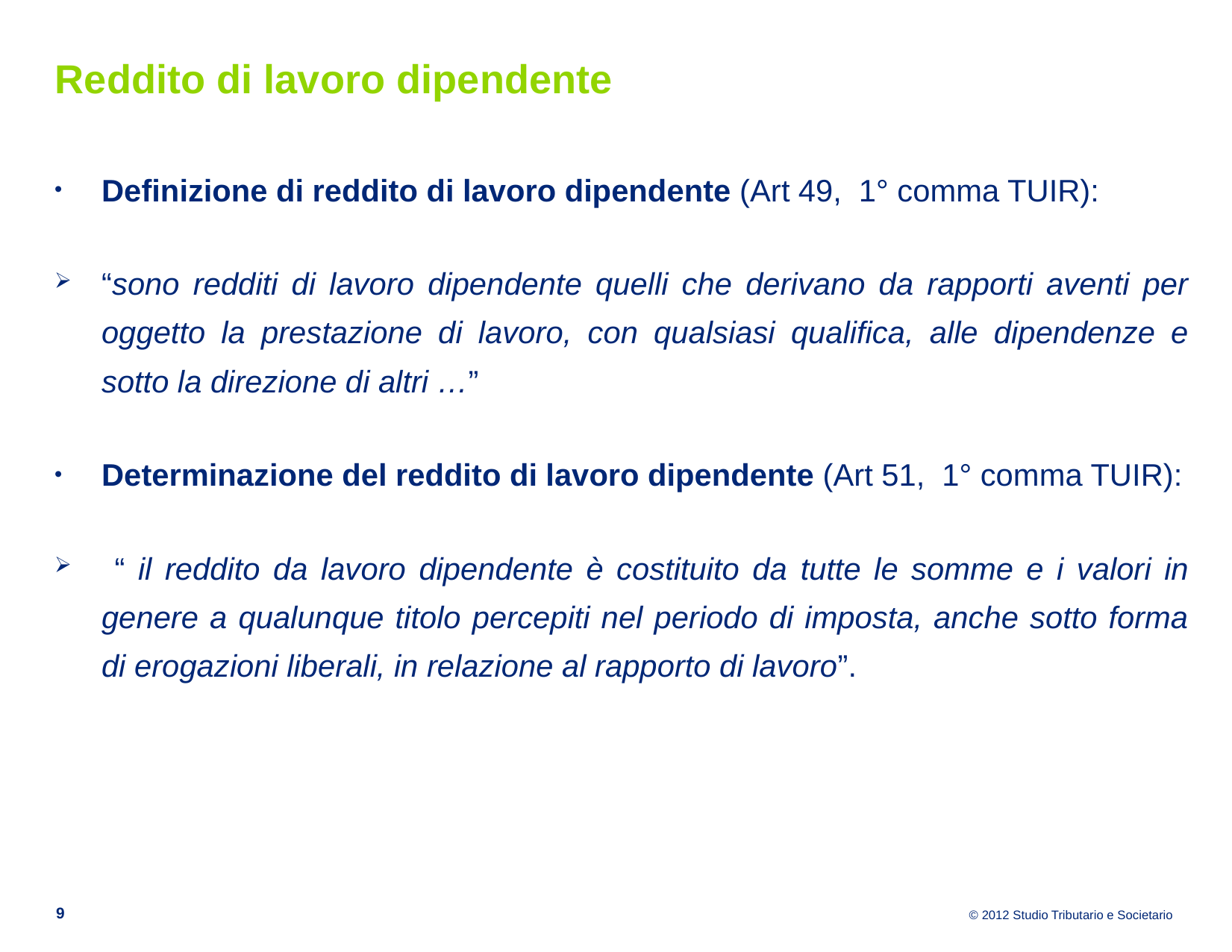

# Reddito di lavoro dipendente
Definizione di reddito di lavoro dipendente (Art 49,  1° comma TUIR):
“sono redditi di lavoro dipendente quelli che derivano da rapporti aventi per oggetto la prestazione di lavoro, con qualsiasi qualifica, alle dipendenze e sotto la direzione di altri …”
Determinazione del reddito di lavoro dipendente (Art 51,  1° comma TUIR):
 “ il reddito da lavoro dipendente è costituito da tutte le somme e i valori in genere a qualunque titolo percepiti nel periodo di imposta, anche sotto forma di erogazioni liberali, in relazione al rapporto di lavoro”.

9